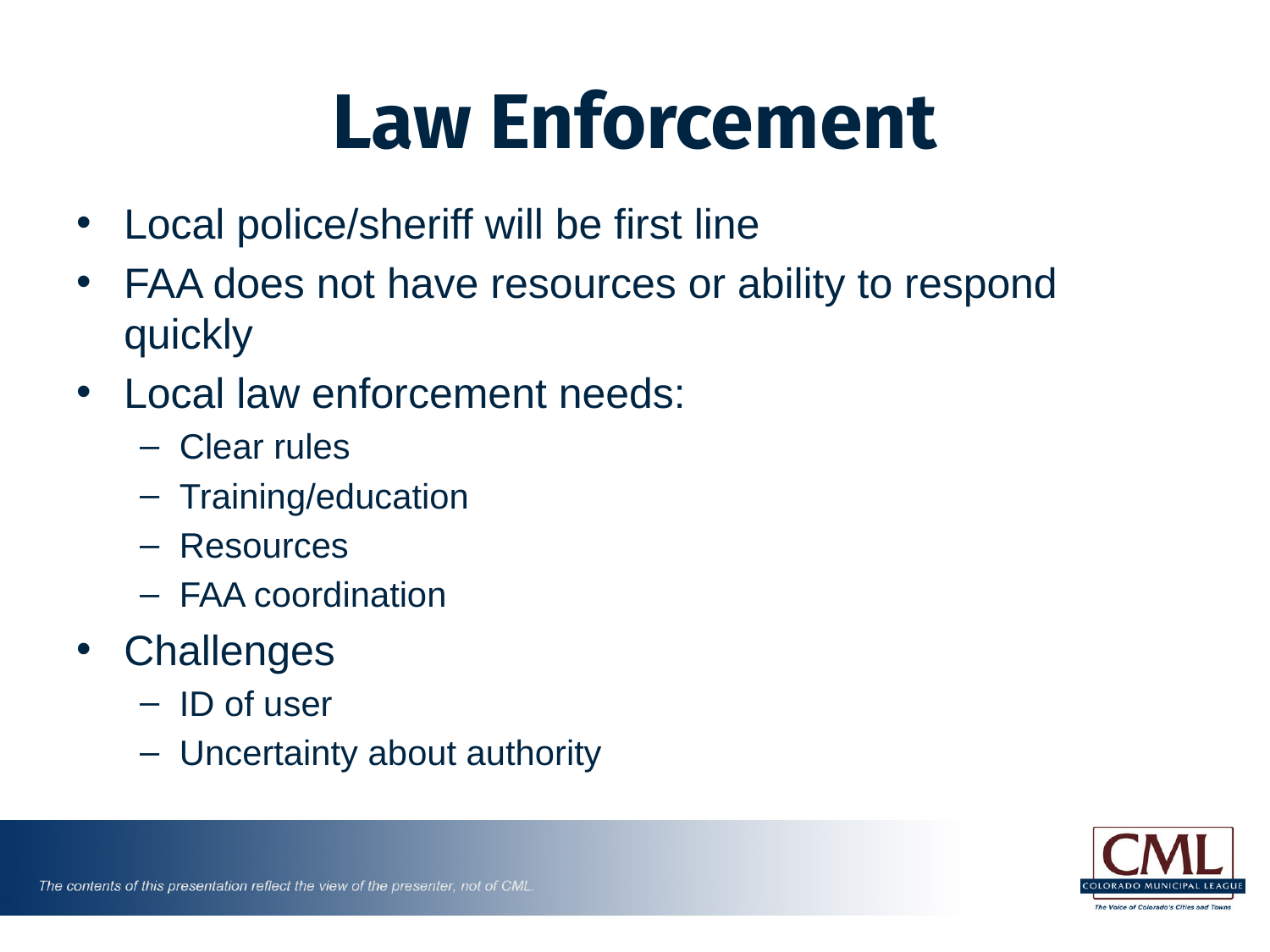

# Law Enforcement
Local police/sheriff will be first line
FAA does not have resources or ability to respond quickly
Local law enforcement needs:
Clear rules
Training/education
Resources
FAA coordination
Challenges
ID of user
Uncertainty about authority